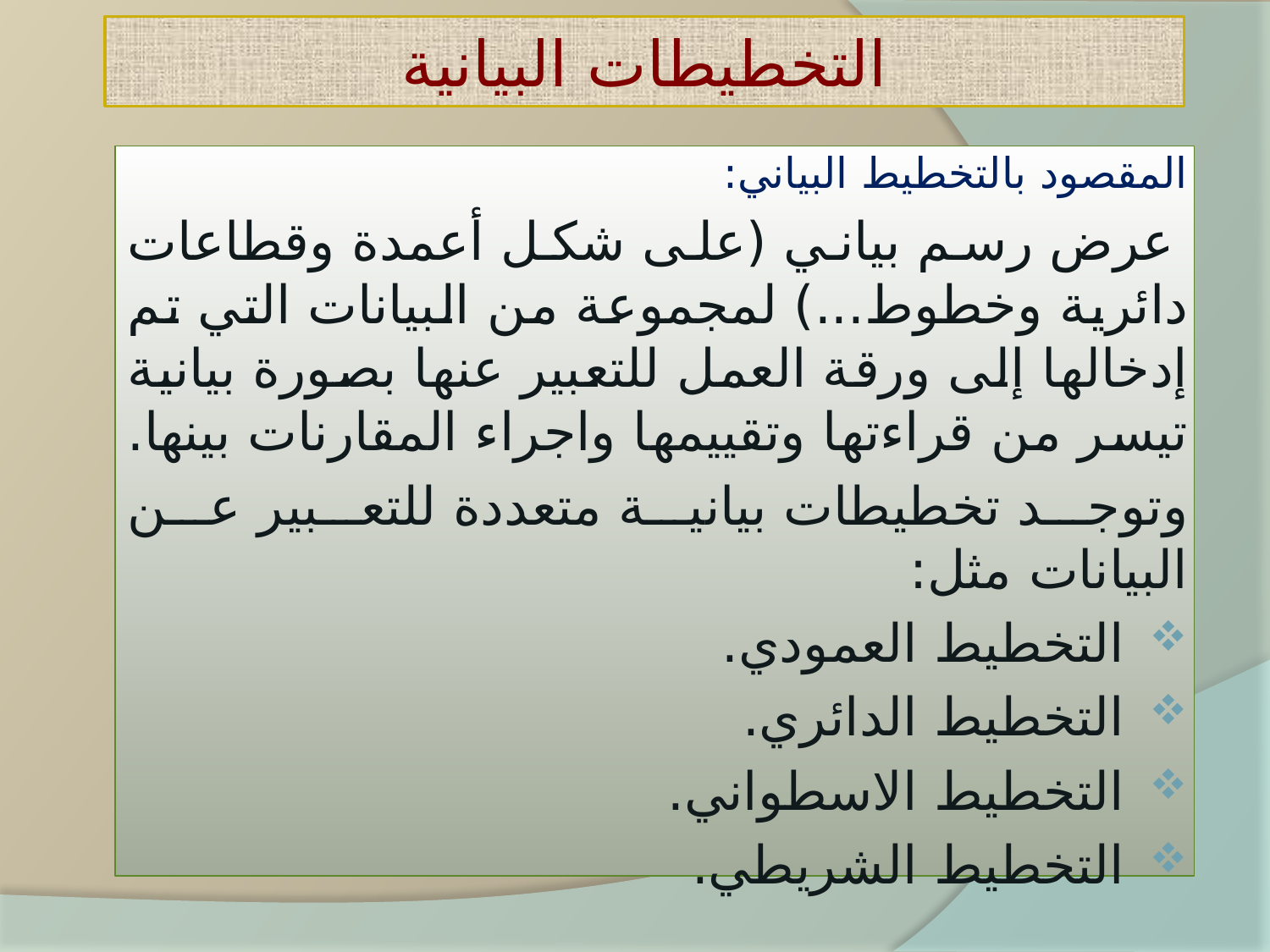

# التخطيطات البيانية
المقصود بالتخطيط البياني:
 عرض رسم بياني (على شكل أعمدة وقطاعات دائرية وخطوط...) لمجموعة من البيانات التي تم إدخالها إلى ورقة العمل للتعبير عنها بصورة بيانية تيسر من قراءتها وتقييمها واجراء المقارنات بينها.
وتوجد تخطيطات بيانية متعددة للتعبير عن البيانات مثل:
التخطيط العمودي.
التخطيط الدائري.
التخطيط الاسطواني.
التخطيط الشريطي.